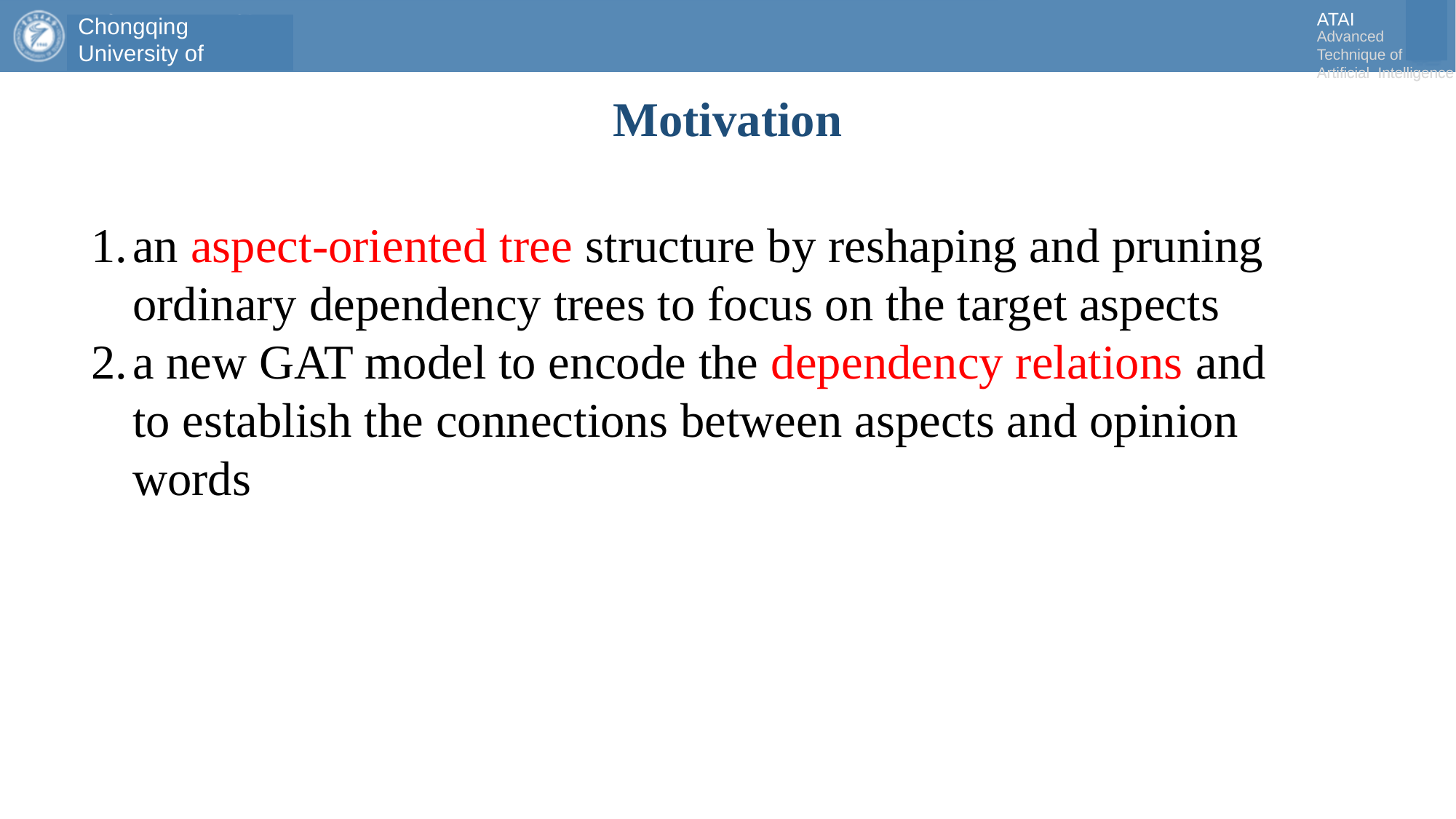

# Motivation
an aspect-oriented tree structure by reshaping and pruning ordinary dependency trees to focus on the target aspects
a new GAT model to encode the dependency relations and to establish the connections between aspects and opinion words